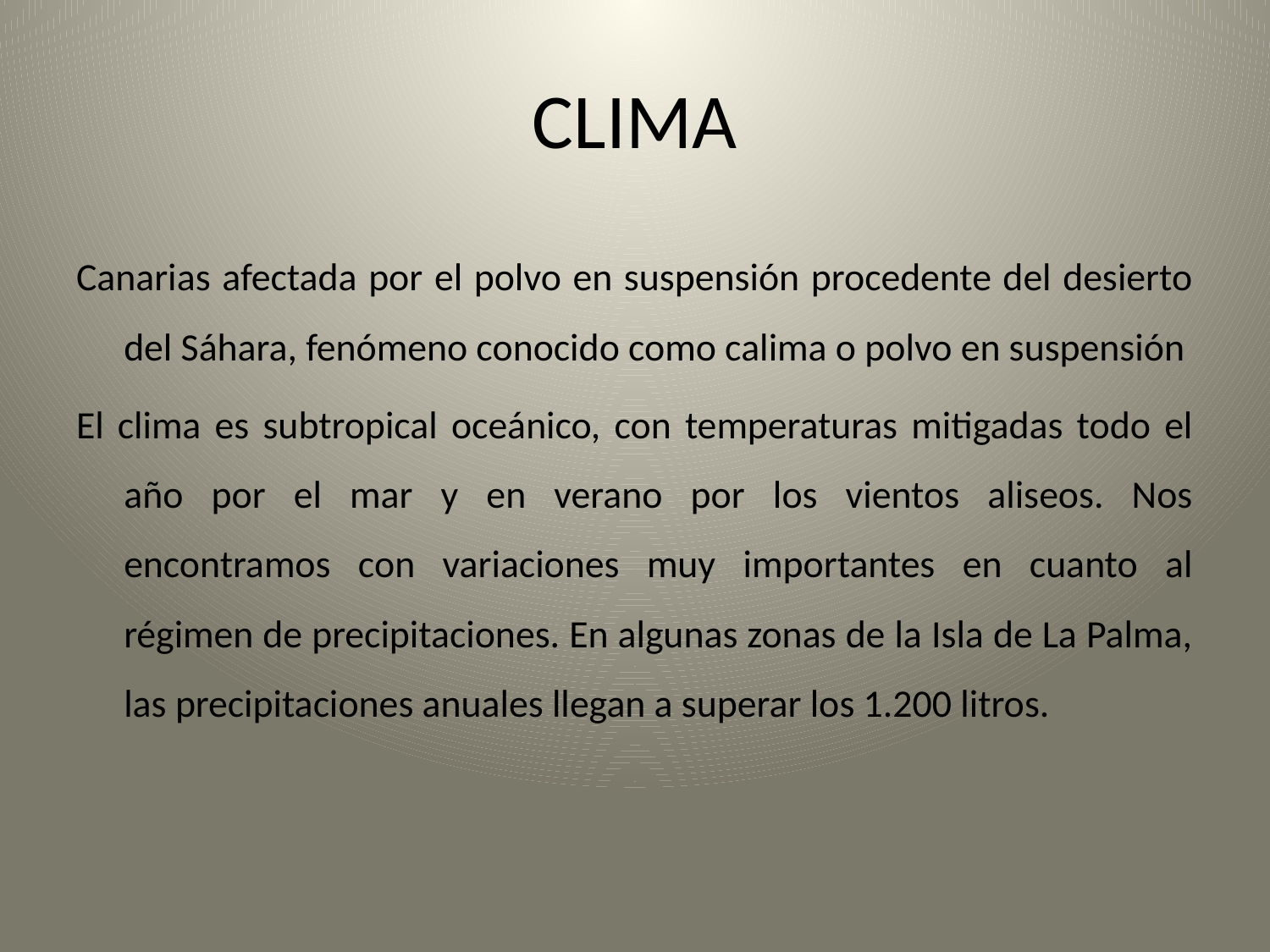

CLIMA
Canarias afectada por el polvo en suspensión procedente del desierto del Sáhara, fenómeno conocido como calima o polvo en suspensión
El clima es subtropical oceánico, con temperaturas mitigadas todo el año por el mar y en verano por los vientos aliseos. Nos encontramos con variaciones muy importantes en cuanto al régimen de precipitaciones. En algunas zonas de la Isla de La Palma, las precipitaciones anuales llegan a superar los 1.200 litros.